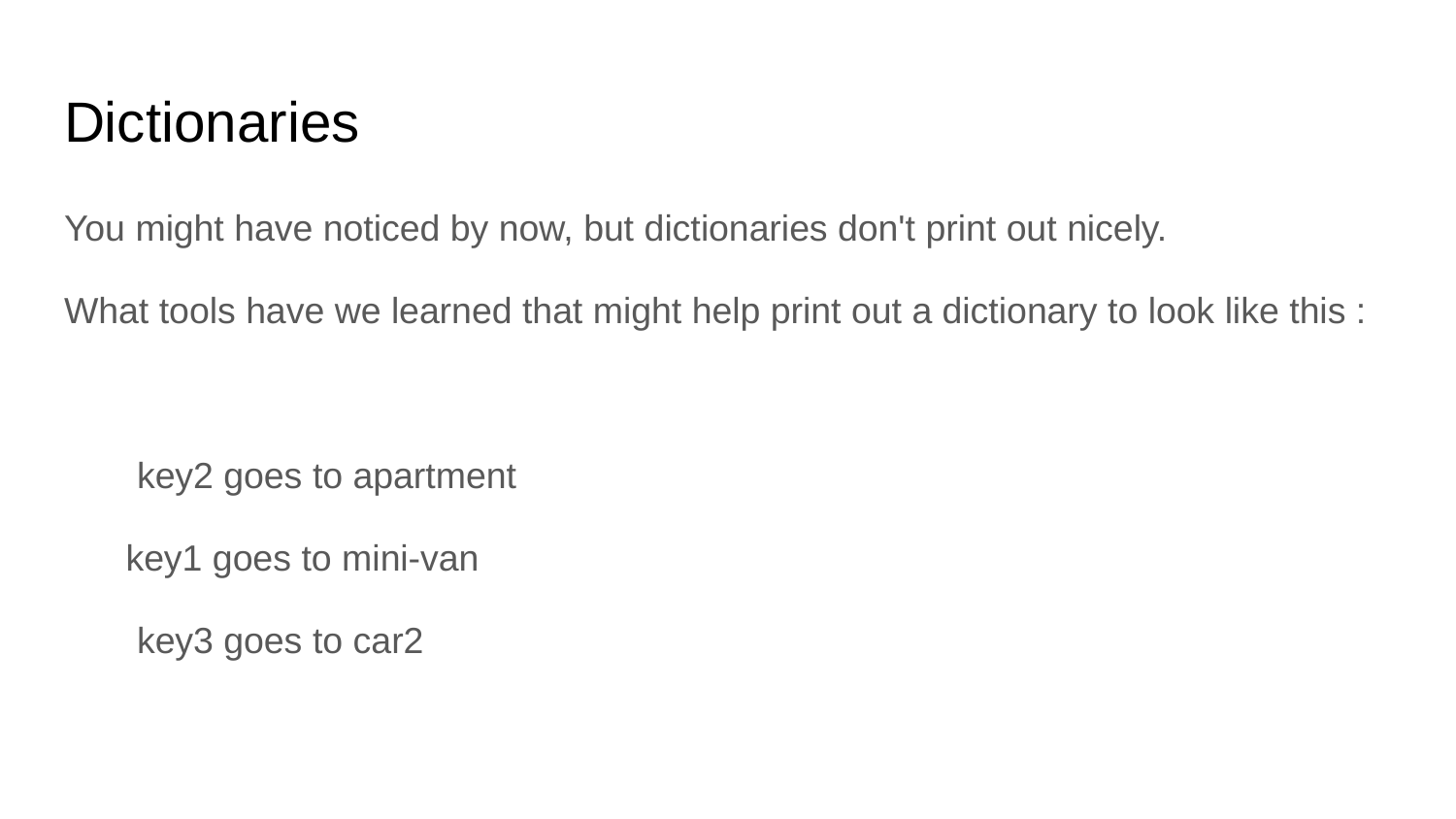

# Dictionaries
You might have noticed by now, but dictionaries don't print out nicely.
What tools have we learned that might help print out a dictionary to look like this :

key2 goes to apartment
key1 goes to mini-van
key3 goes to car2